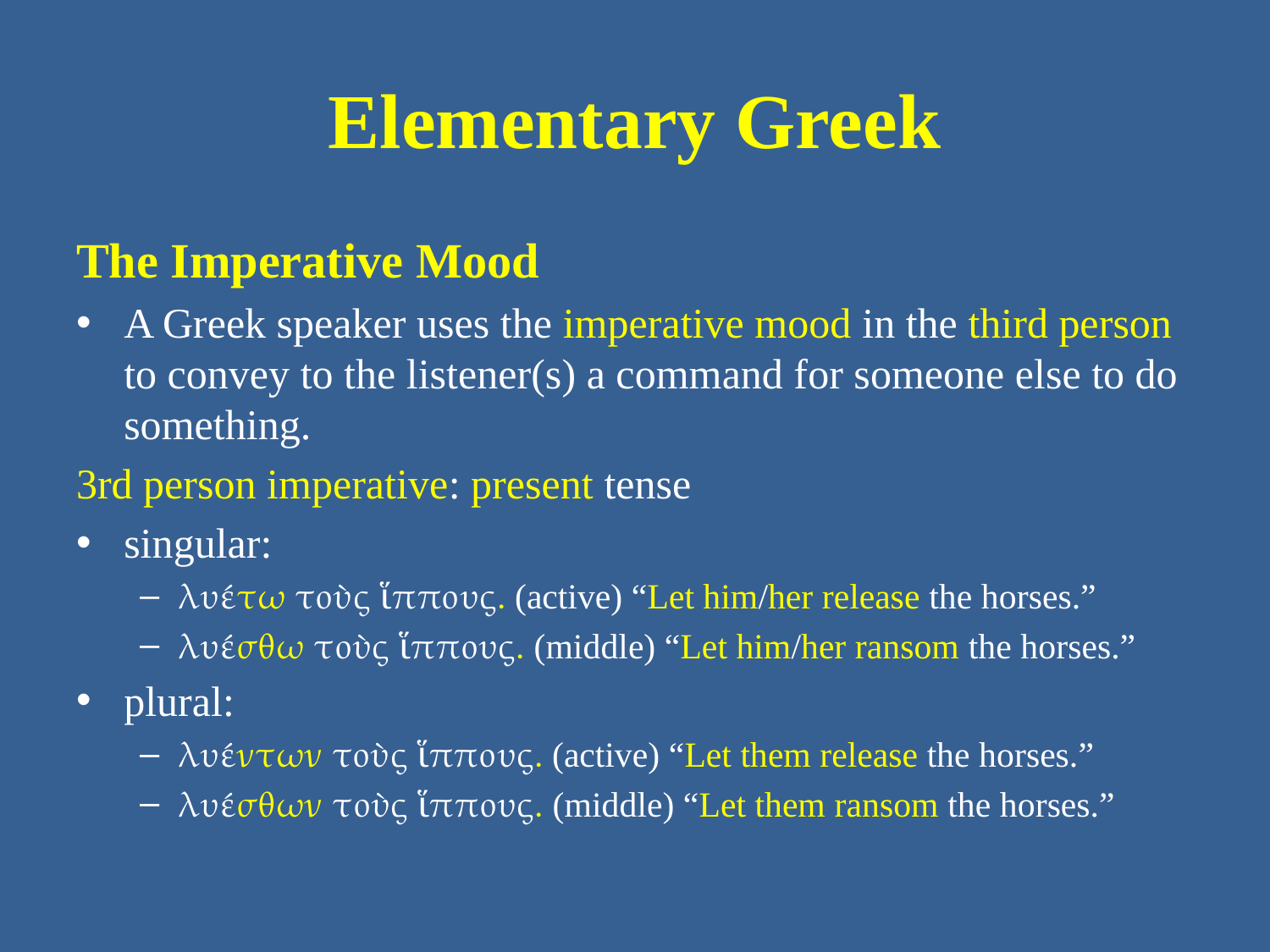

# Elementary Greek
The Imperative Mood
A Greek speaker uses the imperative mood in the third person to convey to the listener(s) a command for someone else to do something.
3rd person imperative: present tense
singular:
λυέτω τοὺς ἵππους. (active) “Let him/her release the horses.”
λυέσθω τοὺς ἵππους. (middle) “Let him/her ransom the horses.”
plural:
λυέντων τοὺς ἵππους. (active) “Let them release the horses.”
λυέσθων τοὺς ἵππους. (middle) “Let them ransom the horses.”